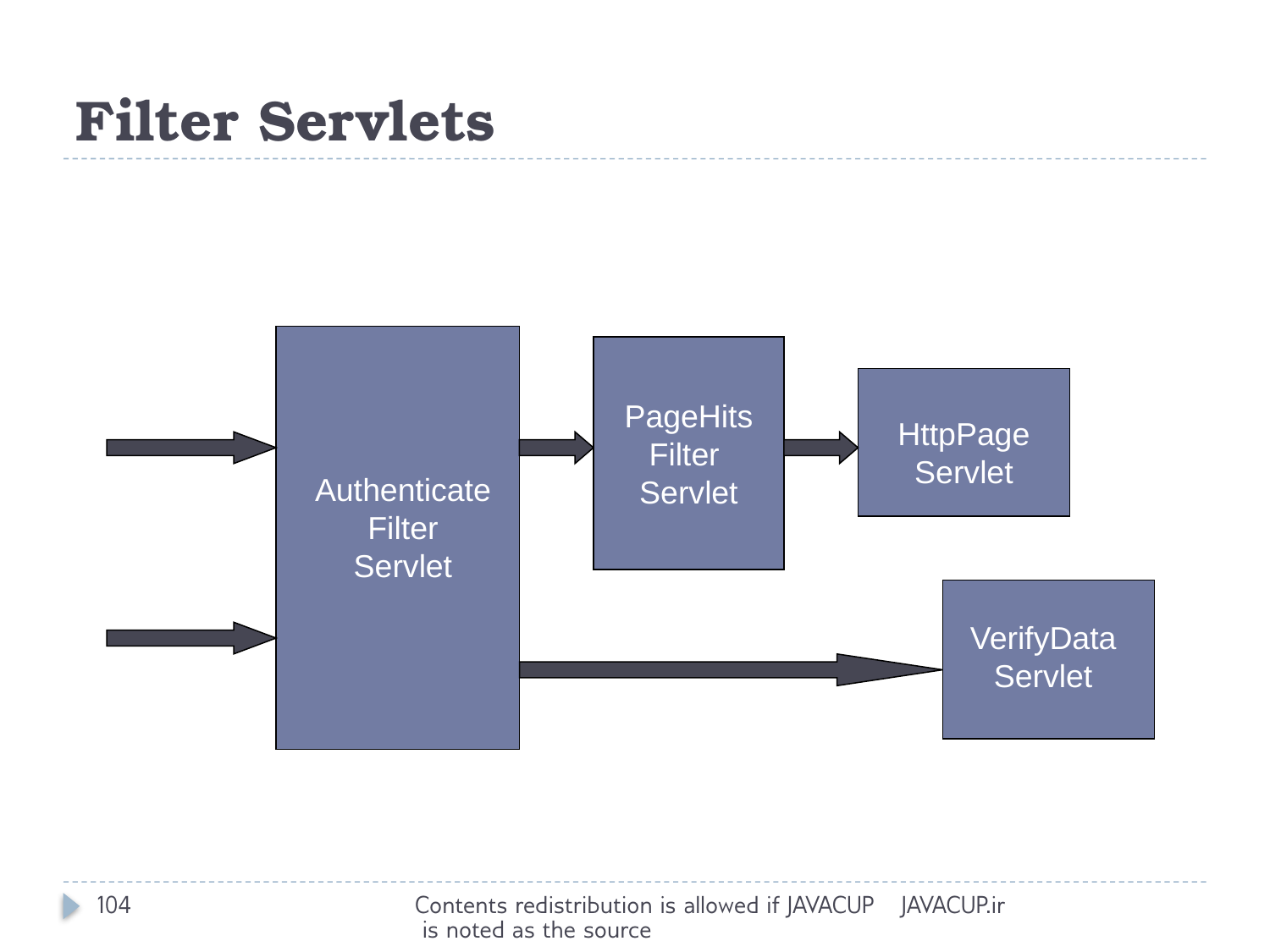

# Filter Servlets

Authenticate
Filter
Servlet

PageHits
Filter
Servlet

HttpPage Servlet
…HttpPage

VerifyData Servlet
…VerifyData

104
Contents redistribution is allowed if JAVACUP is noted as the source
JAVACUP.ir